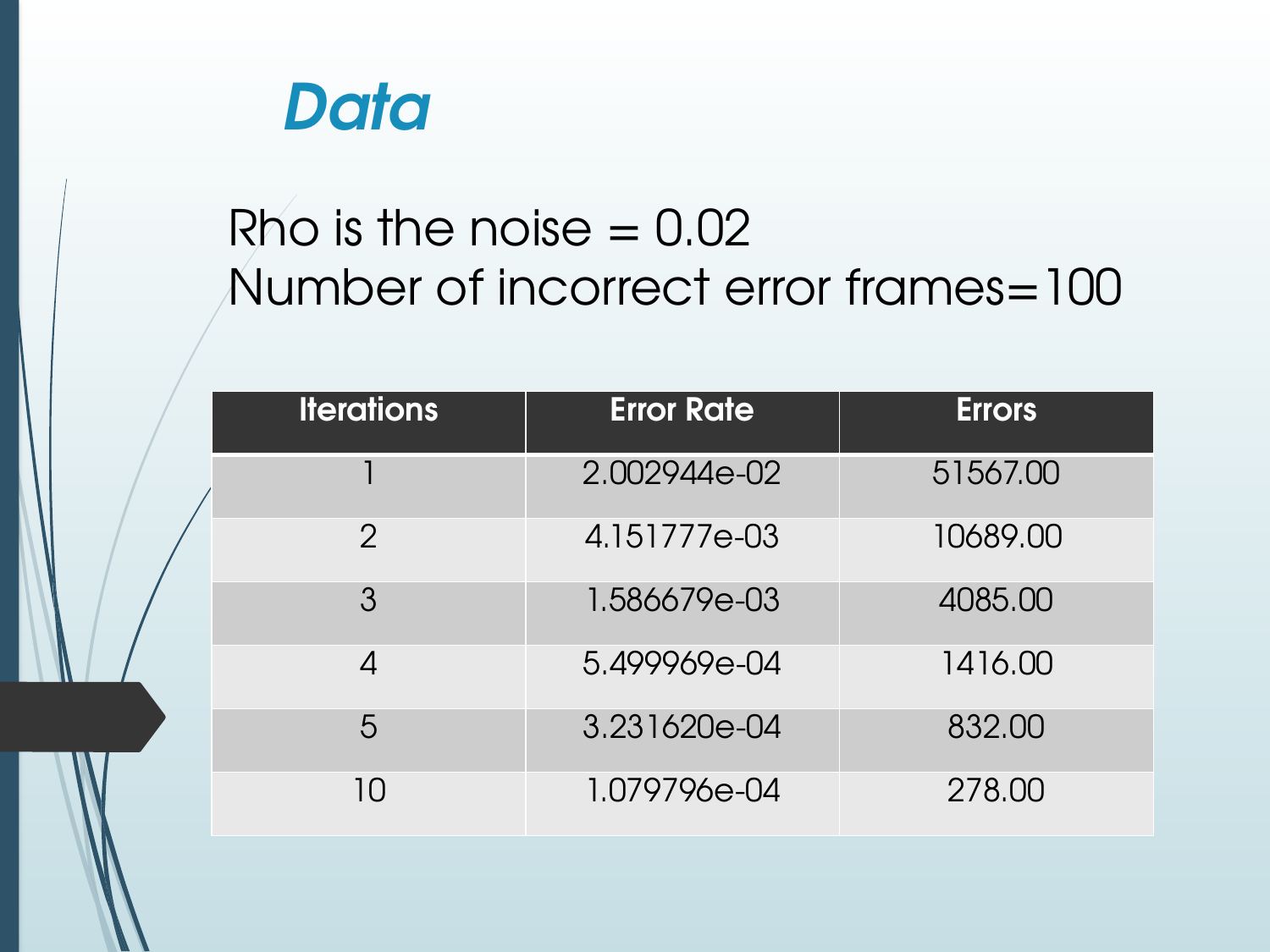

# Data
Rho is the noise = 0.02
Number of incorrect error frames=100
| Iterations | Error Rate | Errors |
| --- | --- | --- |
| 1 | 2.002944e-02 | 51567.00 |
| 2 | 4.151777e-03 | 10689.00 |
| 3 | 1.586679e-03 | 4085.00 |
| 4 | 5.499969e-04 | 1416.00 |
| 5 | 3.231620e-04 | 832.00 |
| 10 | 1.079796e-04 | 278.00 |